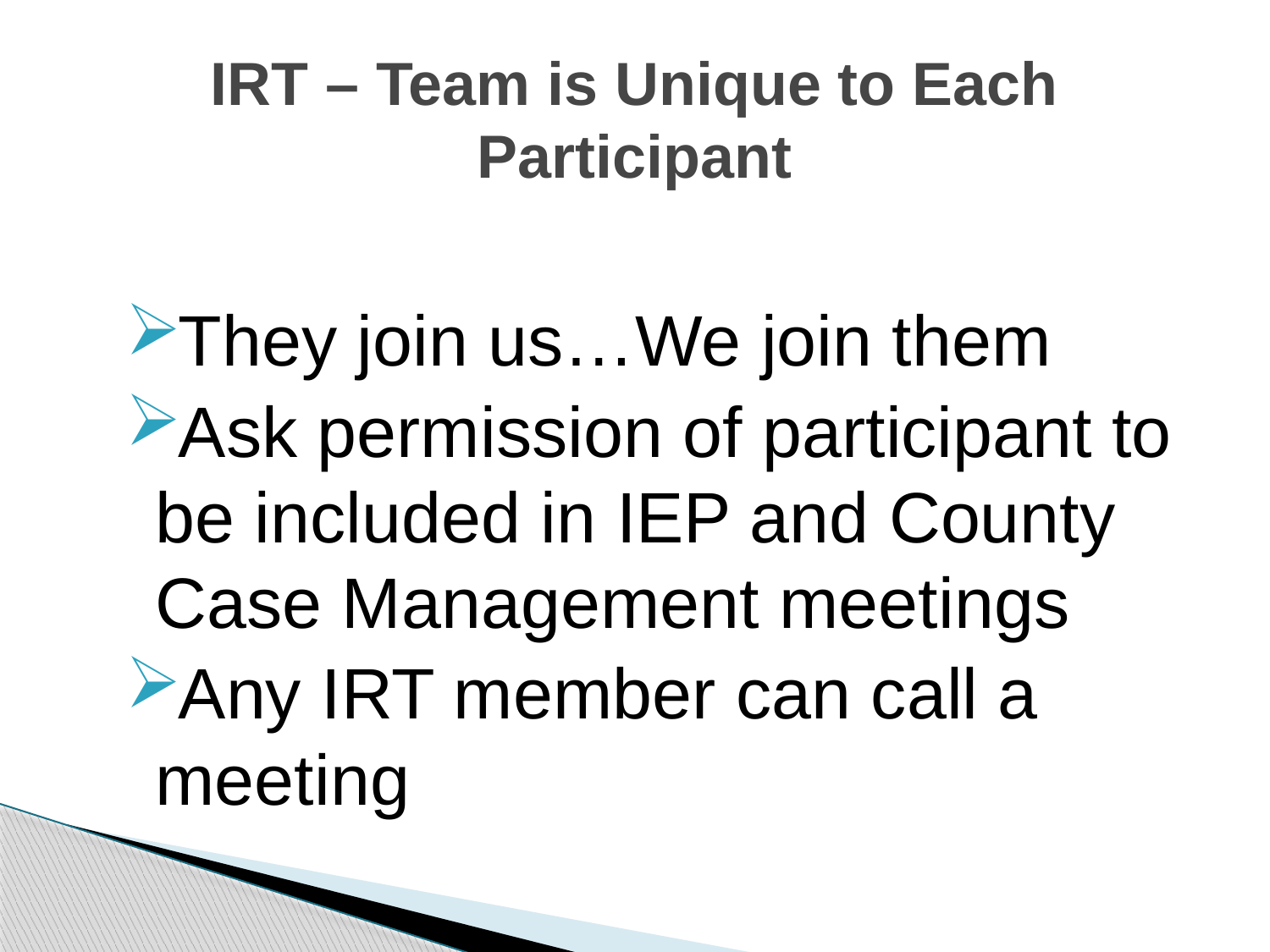

# IRT – Team is Unique to Each Participant

They join us…We join them
Ask permission of participant to be included in IEP and County Case Management meetings
Any IRT member can call a meeting